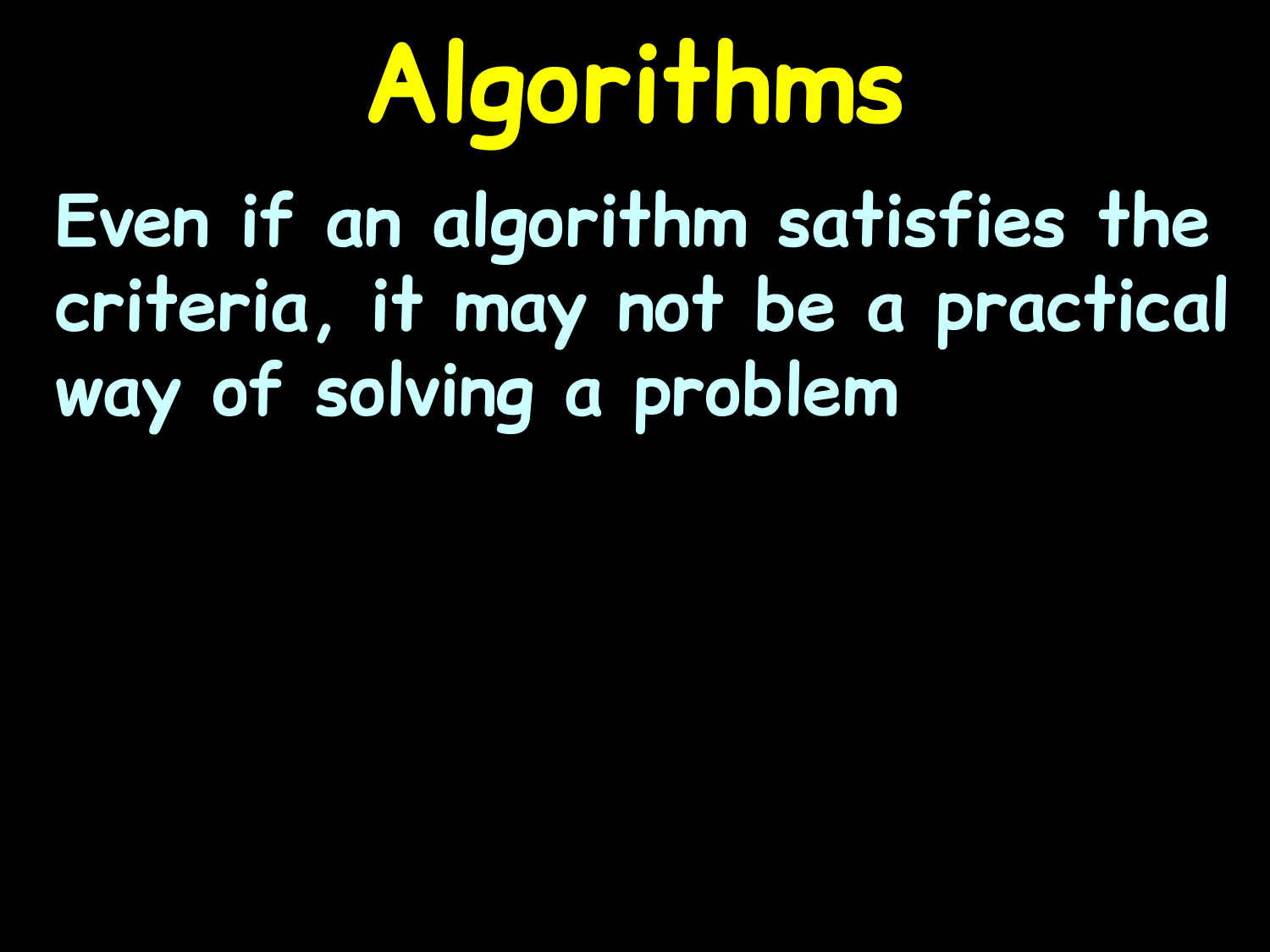

# Algorithms
Even if an algorithm satisfies the criteria, it may not be a practical way of solving a problem